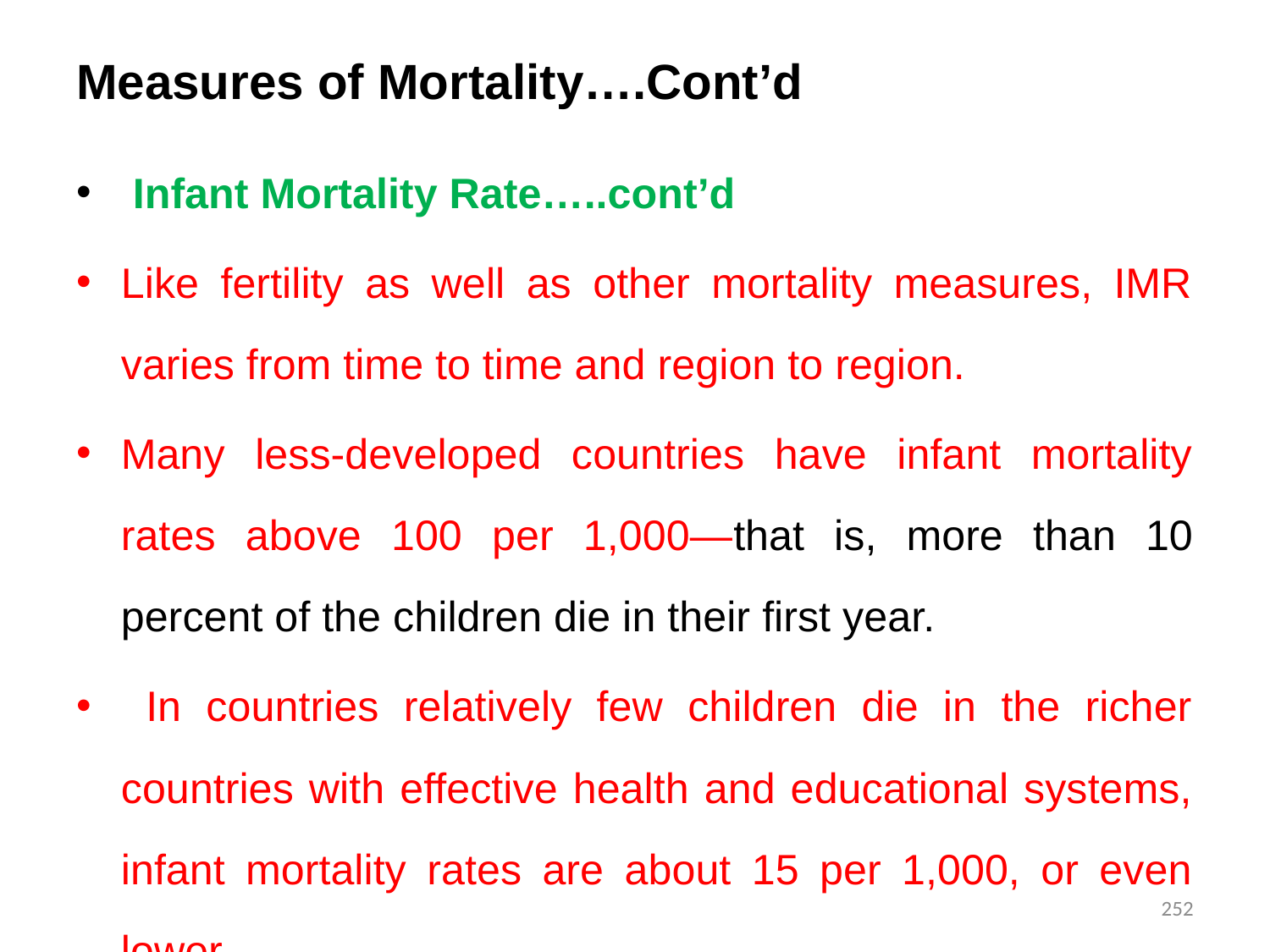

# Measures of Mortality….Cont’d
 Infant Mortality Rate…..cont’d
Like fertility as well as other mortality measures, IMR varies from time to time and region to region.
Many less-developed countries have infant mortality rates above 100 per 1,000—that is, more than 10 percent of the children die in their first year.
 In countries relatively few children die in the richer countries with effective health and educational systems, infant mortality rates are about 15 per 1,000, or even lower.

252